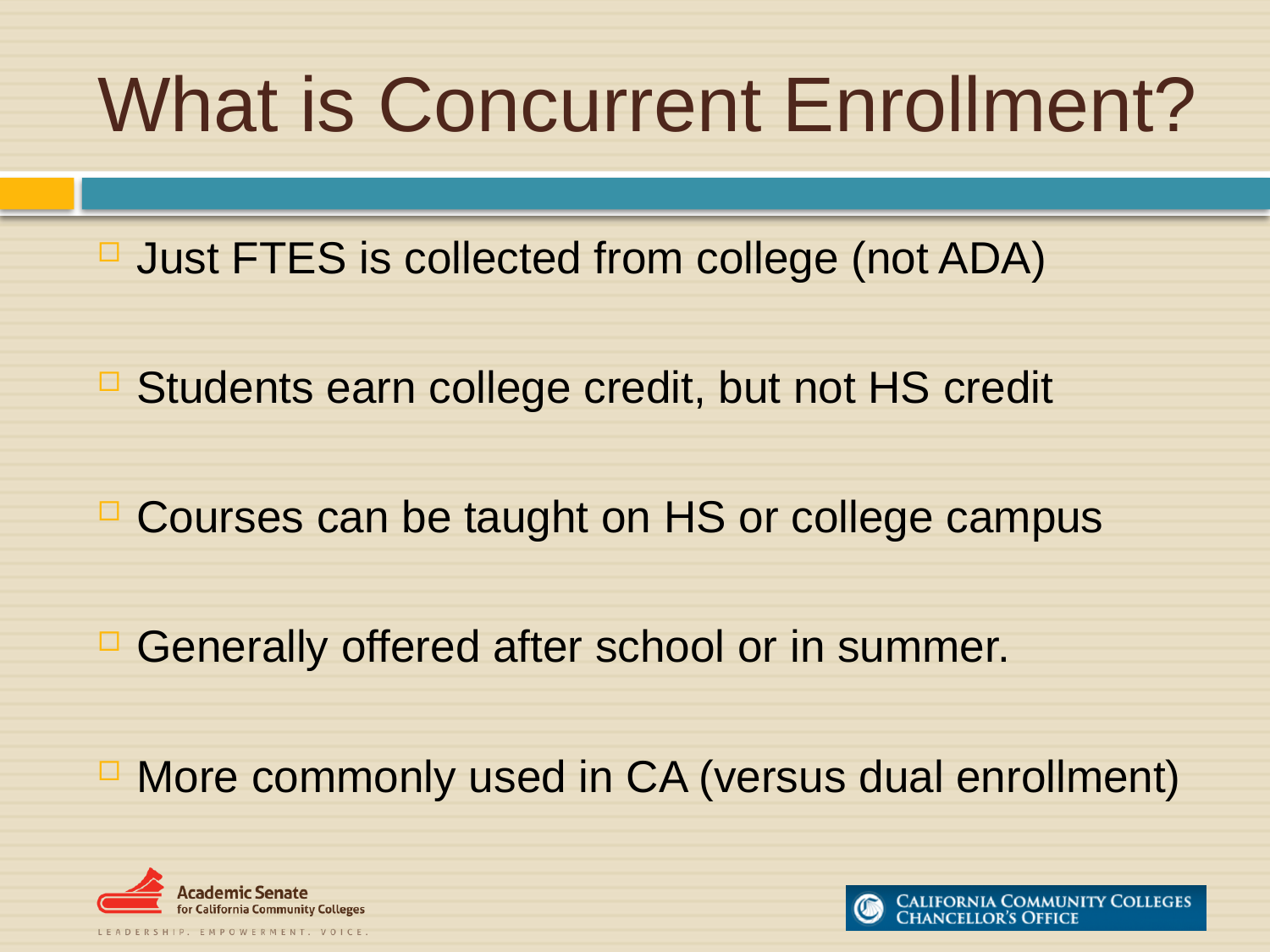

# What is Concurrent Enrollment?
Just FTES is collected from college (not ADA)

Students earn college credit, but not HS credit

Courses can be taught on HS or college campus

Generally offered after school or in summer.

More commonly used in CA (versus dual enrollment)